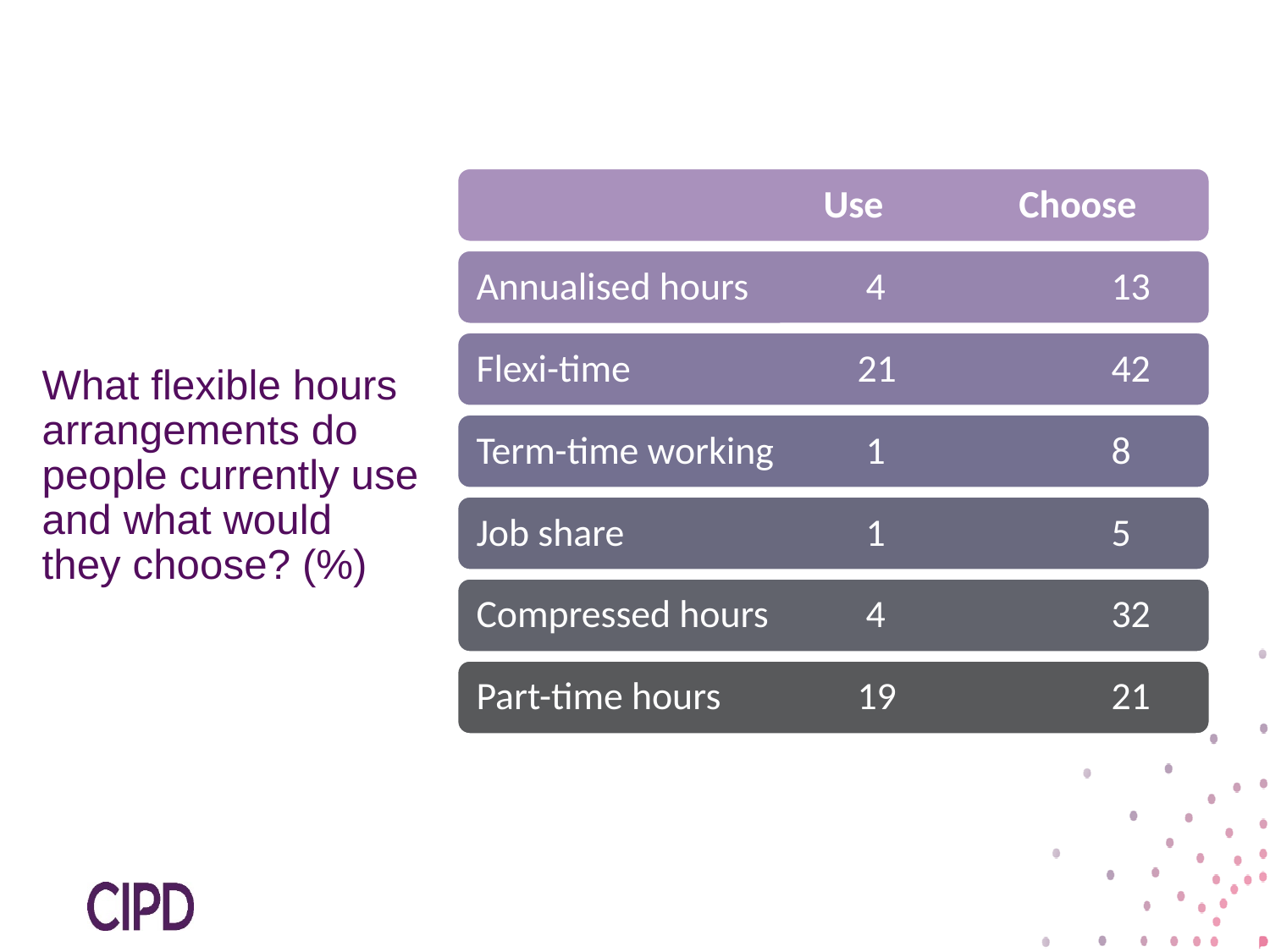

Use 	    Choose
Annualised hours 	 4		13
Flexi-time		21		42
Term-time working	 1		8
Job share		 1		5
Compressed hours 	 4		32
Part-time hours		19		21
# What flexible hours arrangements do people currently use and what would they choose? (%)